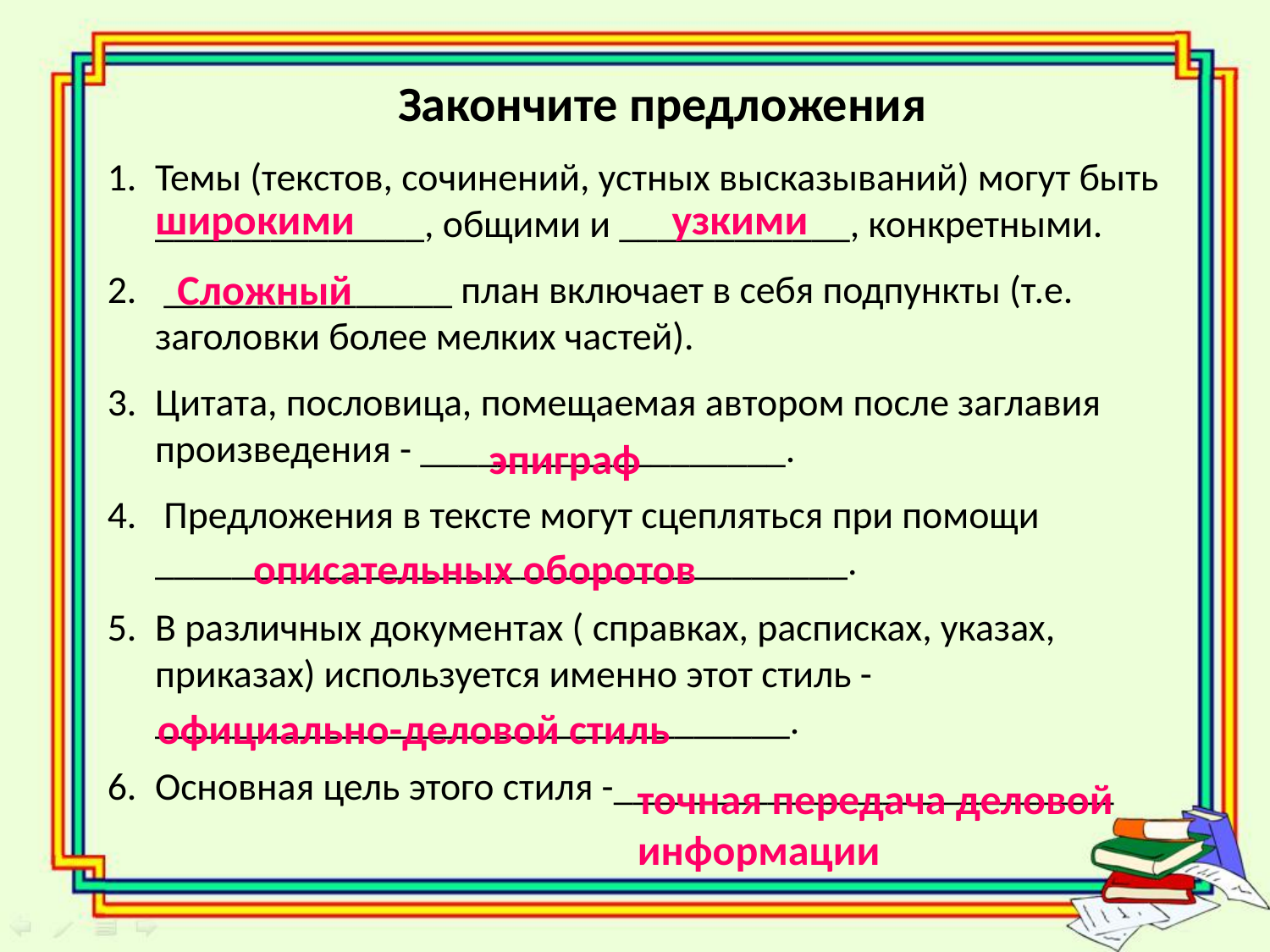

Закончите предложения
Темы (текстов, сочинений, устных высказываний) могут быть ______________, общими и ____________, конкретными.
 _______________ план включает в себя подпункты (т.е. заголовки более мелких частей).
Цитата, пословица, помещаемая автором после заглавия произведения - ___________________.
 Предложения в тексте могут сцепляться при помощи ____________________________________.
В различных документах ( справках, расписках, указах, приказах) используется именно этот стиль - _________________________________.
Основная цель этого стиля -__________________________
широкими
узкими
Сложный
эпиграф
описательных оборотов
официально-деловой стиль
точная передача деловой информации